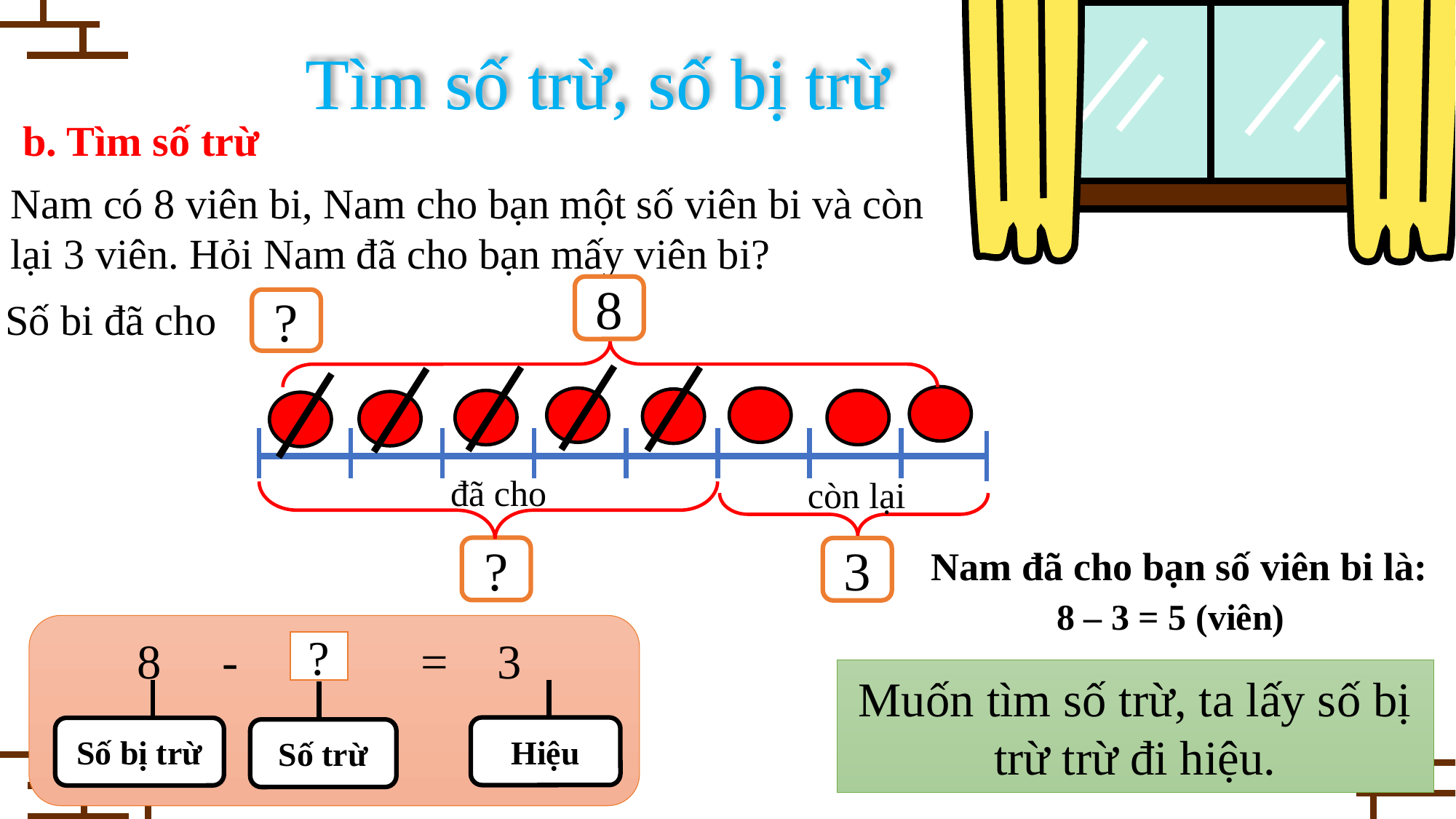

Tìm số trừ, số bị trừ
b. Tìm số trừ
Nam có 8 viên bi, Nam cho bạn một số viên bi và còn lại 3 viên. Hỏi Nam đã cho bạn mấy viên bi?

8

Số bi đã cho
?

đã cho
còn lại
Nam đã cho bạn số viên bi là:
?
3
8 – 3 = 5 (viên)

 8     -               =    3
?
Muốn tìm số trừ, ta lấy số bị trừ trừ đi hiệu.
Hiệu
Số bị trừ
Số trừ